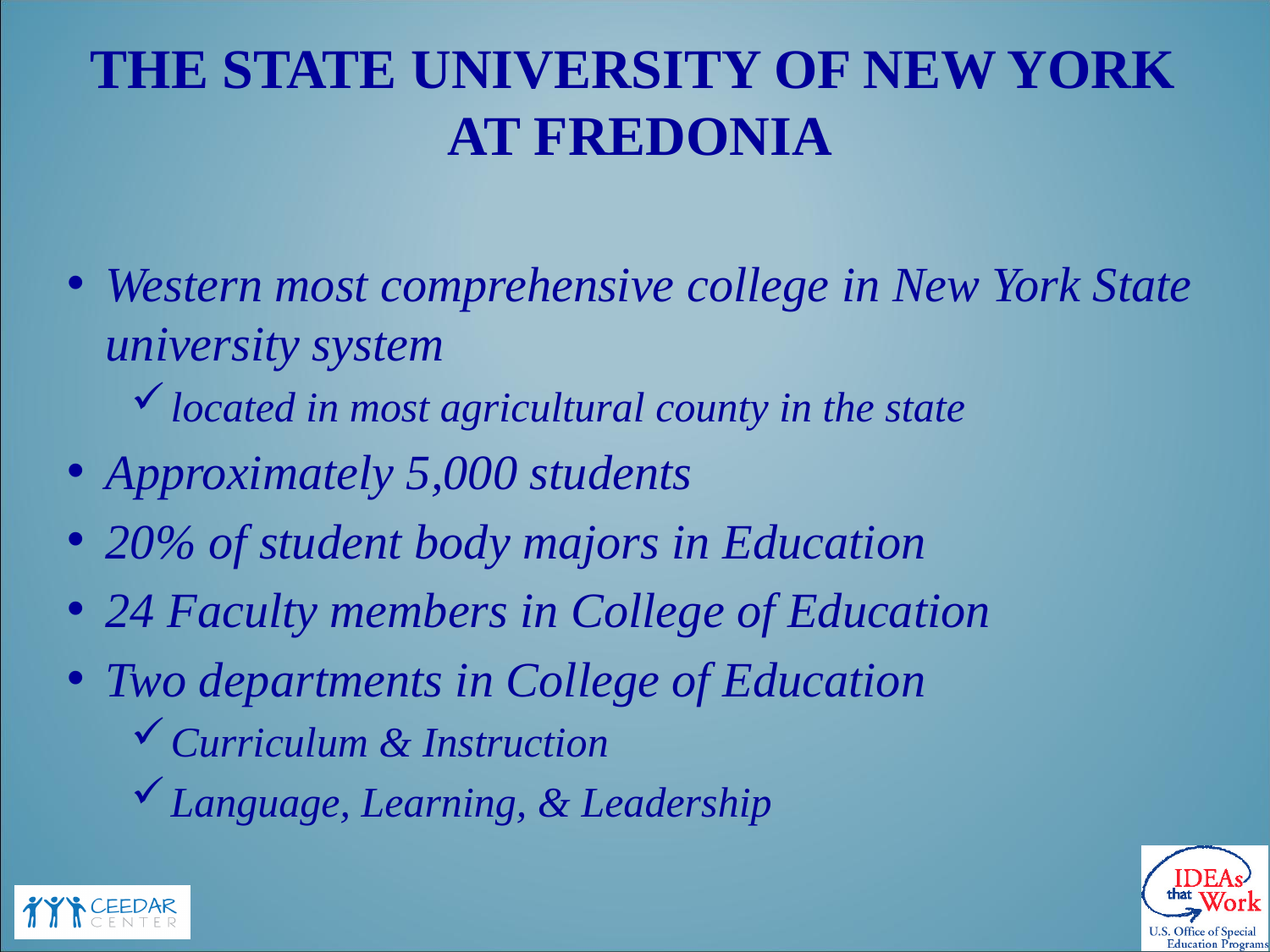

# The State University of New York at Fredonia
Western most comprehensive college in New York State university system
located in most agricultural county in the state
Approximately 5,000 students
20% of student body majors in Education
24 Faculty members in College of Education
Two departments in College of Education
Curriculum & Instruction
Language, Learning, & Leadership